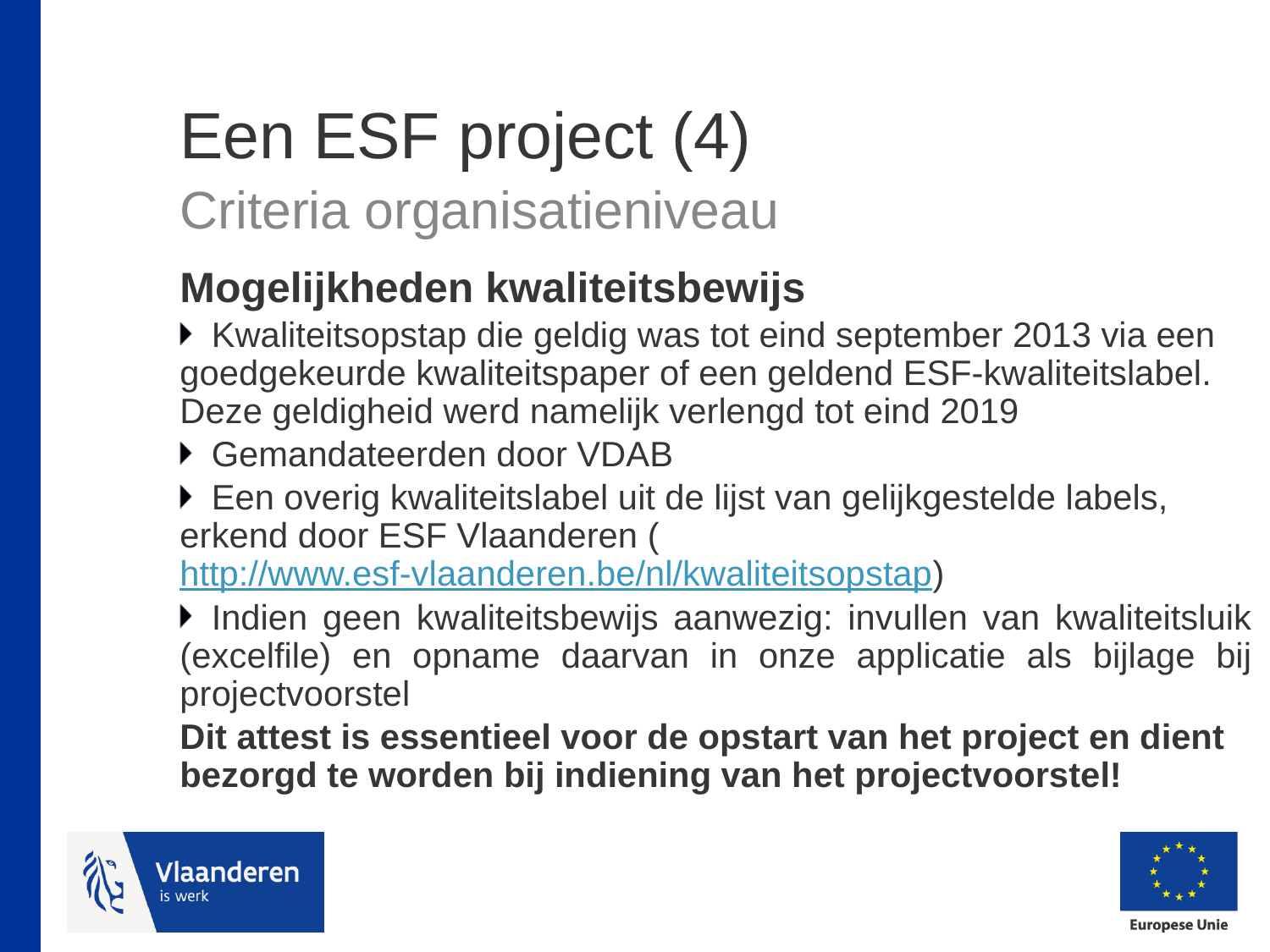

# Een ESF project (4) Criteria organisatieniveau
Mogelijkheden kwaliteitsbewijs
Kwaliteitsopstap die geldig was tot eind september 2013 via een goedgekeurde kwaliteitspaper of een geldend ESF-kwaliteitslabel. Deze geldigheid werd namelijk verlengd tot eind 2019
Gemandateerden door VDAB
Een overig kwaliteitslabel uit de lijst van gelijkgestelde labels, erkend door ESF Vlaanderen (http://www.esf-vlaanderen.be/nl/kwaliteitsopstap)
Indien geen kwaliteitsbewijs aanwezig: invullen van kwaliteitsluik (excelfile) en opname daarvan in onze applicatie als bijlage bij projectvoorstel
Dit attest is essentieel voor de opstart van het project en dient bezorgd te worden bij indiening van het projectvoorstel!